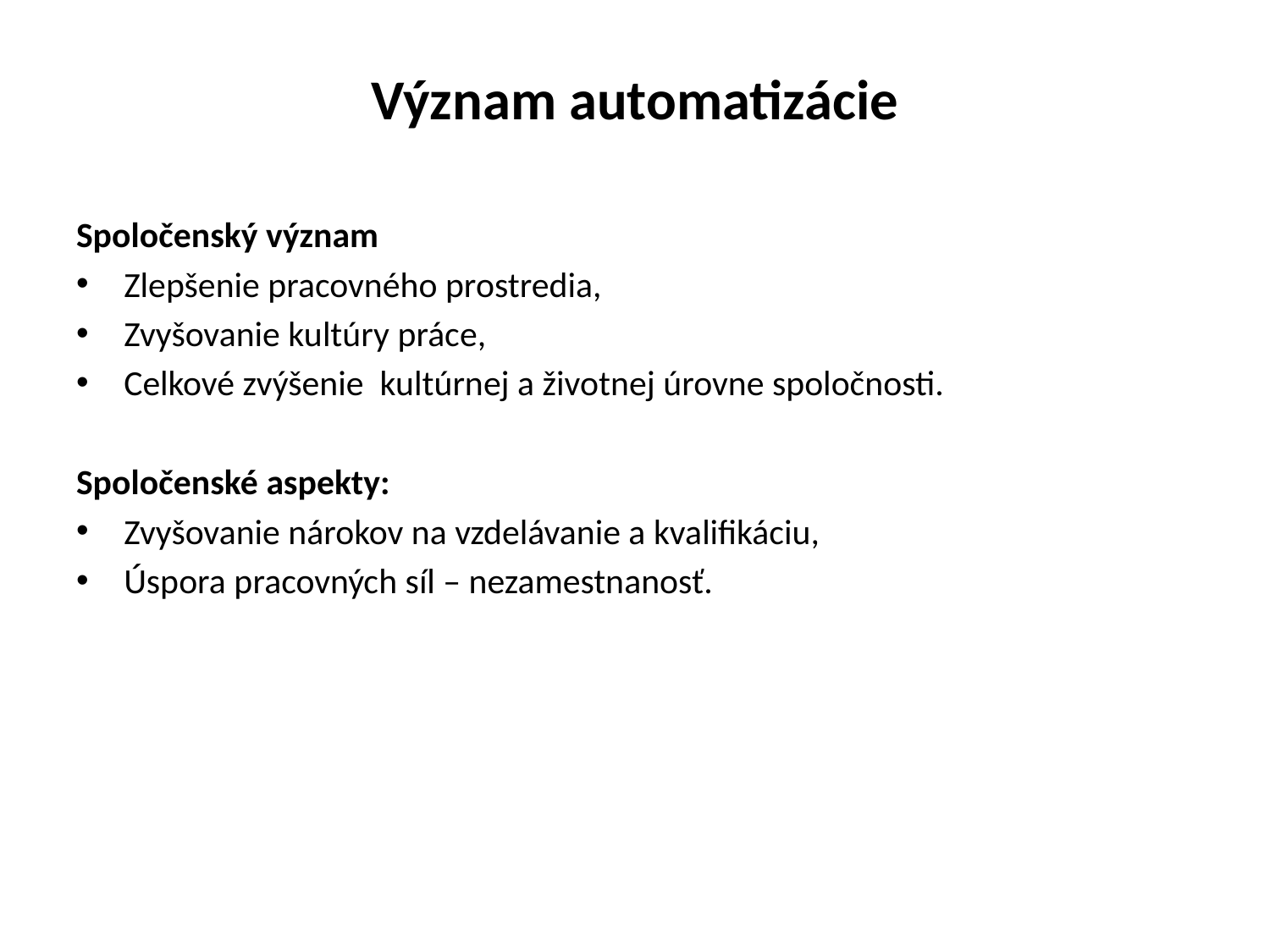

# Význam automatizácie
Spoločenský význam
Zlepšenie pracovného prostredia,
Zvyšovanie kultúry práce,
Celkové zvýšenie  kultúrnej a životnej úrovne spoločnosti.

Spoločenské aspekty:
Zvyšovanie nárokov na vzdelávanie a kvalifikáciu,
Úspora pracovných síl – nezamestnanosť.